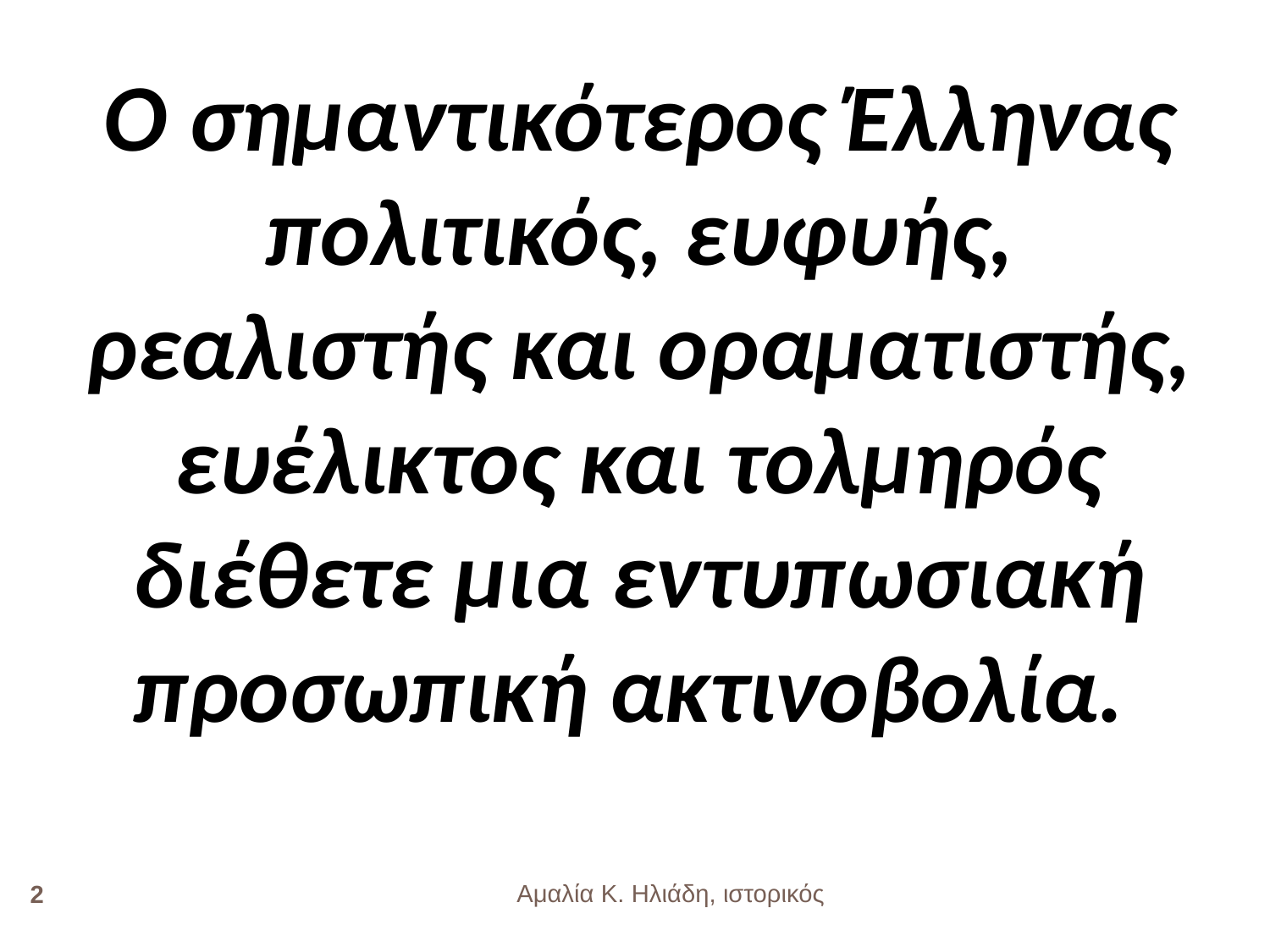

Ο σημαντικότερος Έλληνας πολιτικός, ευφυής, ρεαλιστής και οραματιστής, ευέλικτος και τολμηρός διέθετε μια εντυπωσιακή προσωπική ακτινοβολία.
2
Αμαλία Κ. Ηλιάδη, ιστορικός